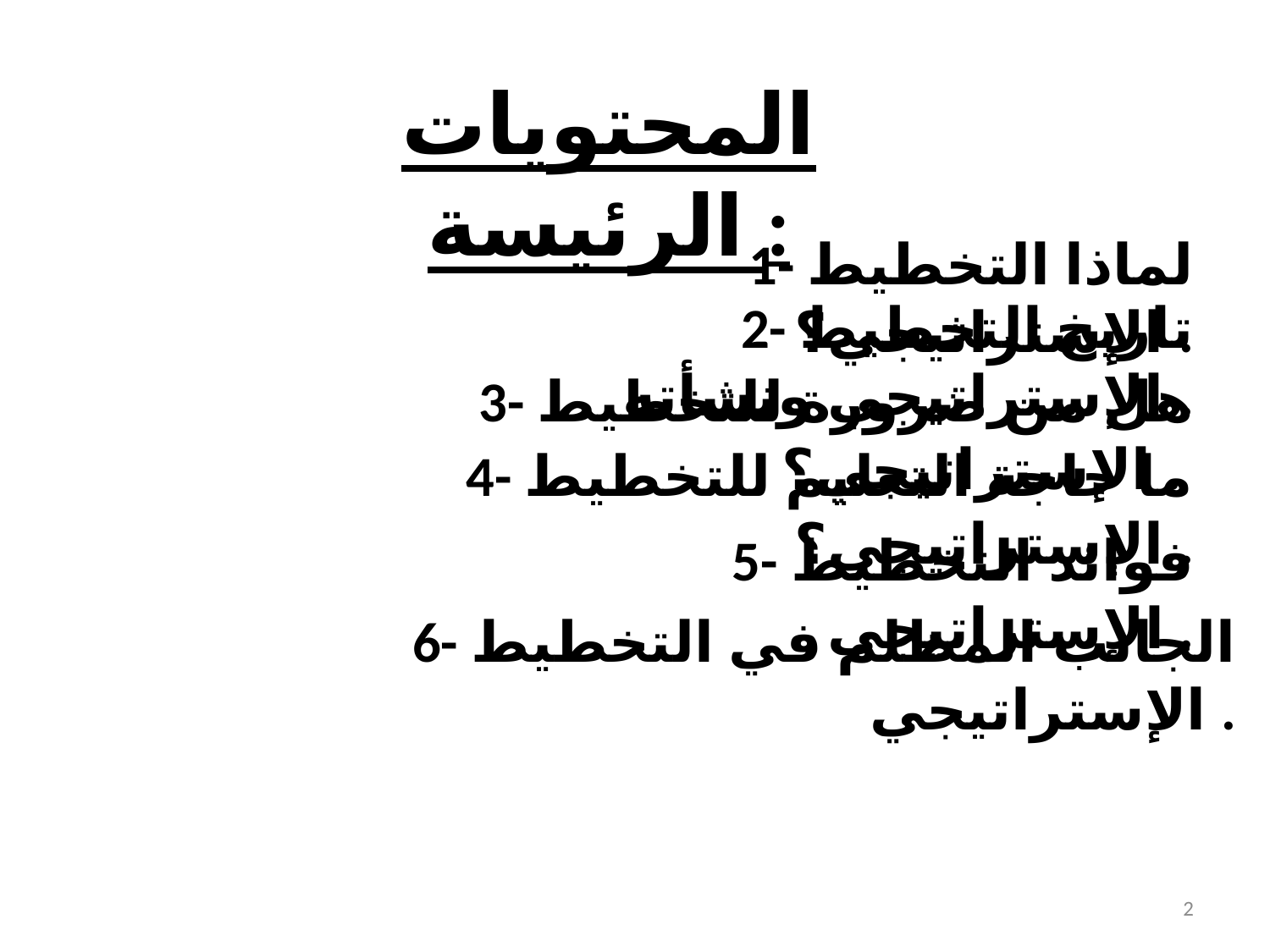

المحتويات الرئيسة :
1- لماذا التخطيط الإستراتيجي؟ .
2- تاريخ التخطيط الإستراتيجي ونشأته .

3- هل من ضرورة للتخطيط الإستراتيجي؟ .
4- ما حاجة التعليم للتخطيط الإستراتيجي؟ .
5- فوائد التخطيط الإستراتيجي .
   6- الجانب المظلم في التخطيط الإستراتيجي .
2